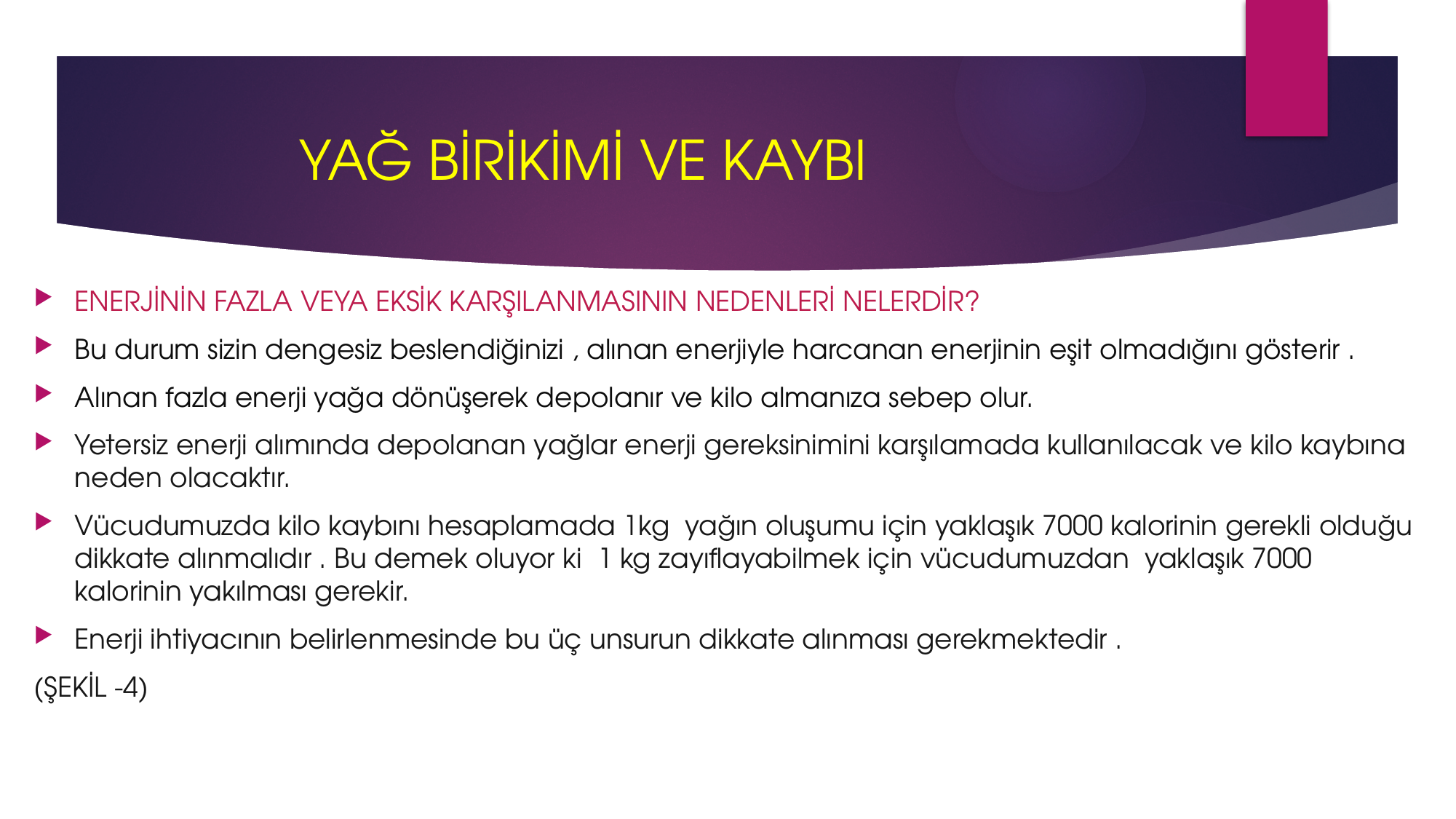

# YAĞ BİRİKİMİ VE KAYBI
ENERJİNİN FAZLA VEYA EKSİK KARŞILANMASININ NEDENLERİ NELERDİR?
Bu durum sizin dengesiz beslendiğinizi , alınan enerjiyle harcanan enerjinin eşit olmadığını gösterir .
Alınan fazla enerji yağa dönüşerek depolanır ve kilo almanıza sebep olur.
Yetersiz enerji alımında depolanan yağlar enerji gereksinimini karşılamada kullanılacak ve kilo kaybına neden olacaktır.
Vücudumuzda kilo kaybını hesaplamada 1kg  yağın oluşumu için yaklaşık 7000 kalorinin gerekli olduğu dikkate alınmalıdır . Bu demek oluyor ki  1 kg zayıflayabilmek için vücudumuzdan  yaklaşık 7000 kalorinin yakılması gerekir.
Enerji ihtiyacının belirlenmesinde bu üç unsurun dikkate alınması gerekmektedir .
(ŞEKİL -4)